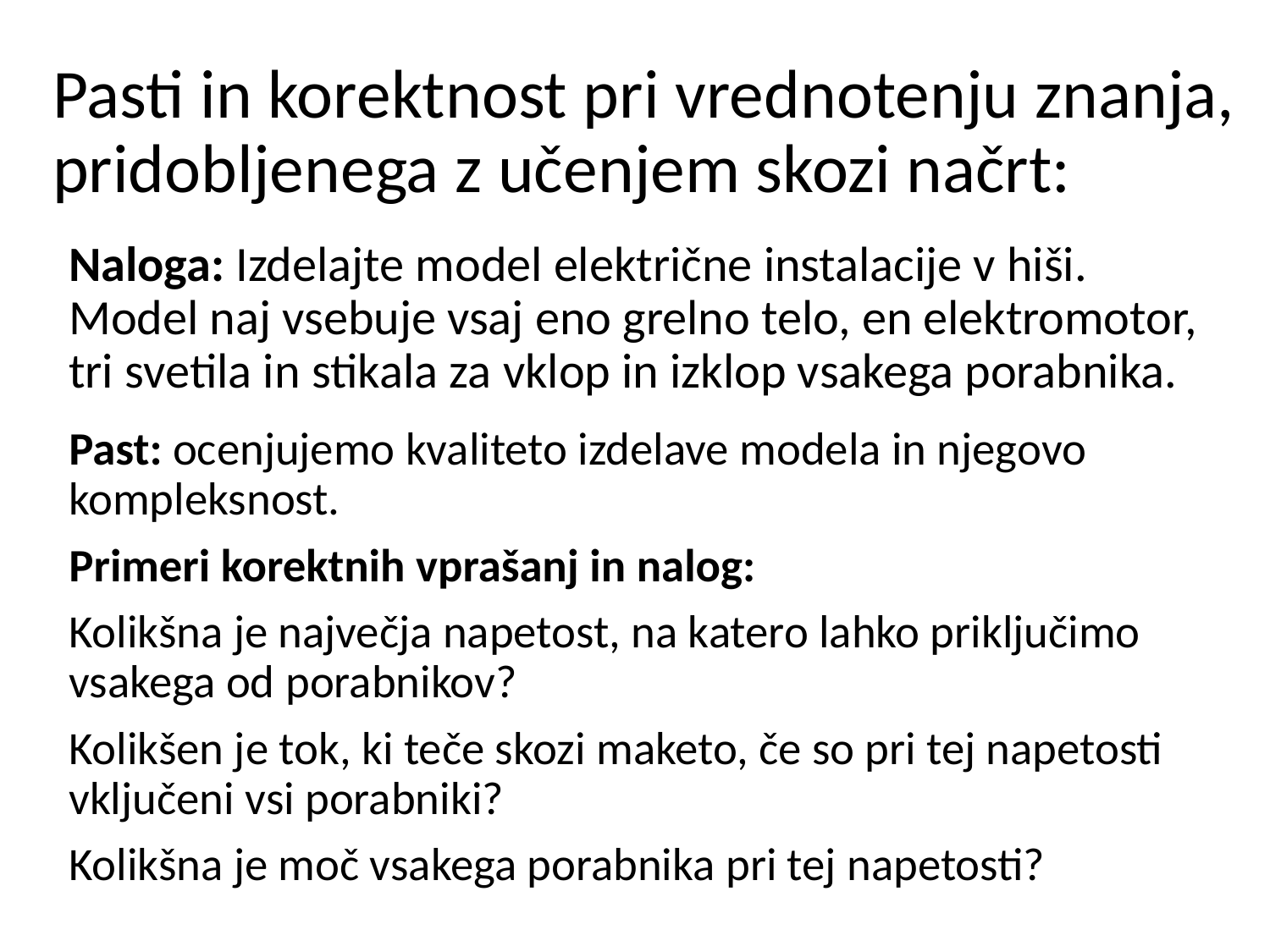

# Pasti in korektnost pri vrednotenju znanja, pridobljenega z učenjem skozi načrt:
Naloga: Izdelajte model električne instalacije v hiši. Model naj vsebuje vsaj eno grelno telo, en elektromotor, tri svetila in stikala za vklop in izklop vsakega porabnika.
Past: ocenjujemo kvaliteto izdelave modela in njegovo kompleksnost.
Primeri korektnih vprašanj in nalog:
Kolikšna je največja napetost, na katero lahko priključimo vsakega od porabnikov?
Kolikšen je tok, ki teče skozi maketo, če so pri tej napetosti vključeni vsi porabniki?
Kolikšna je moč vsakega porabnika pri tej napetosti?